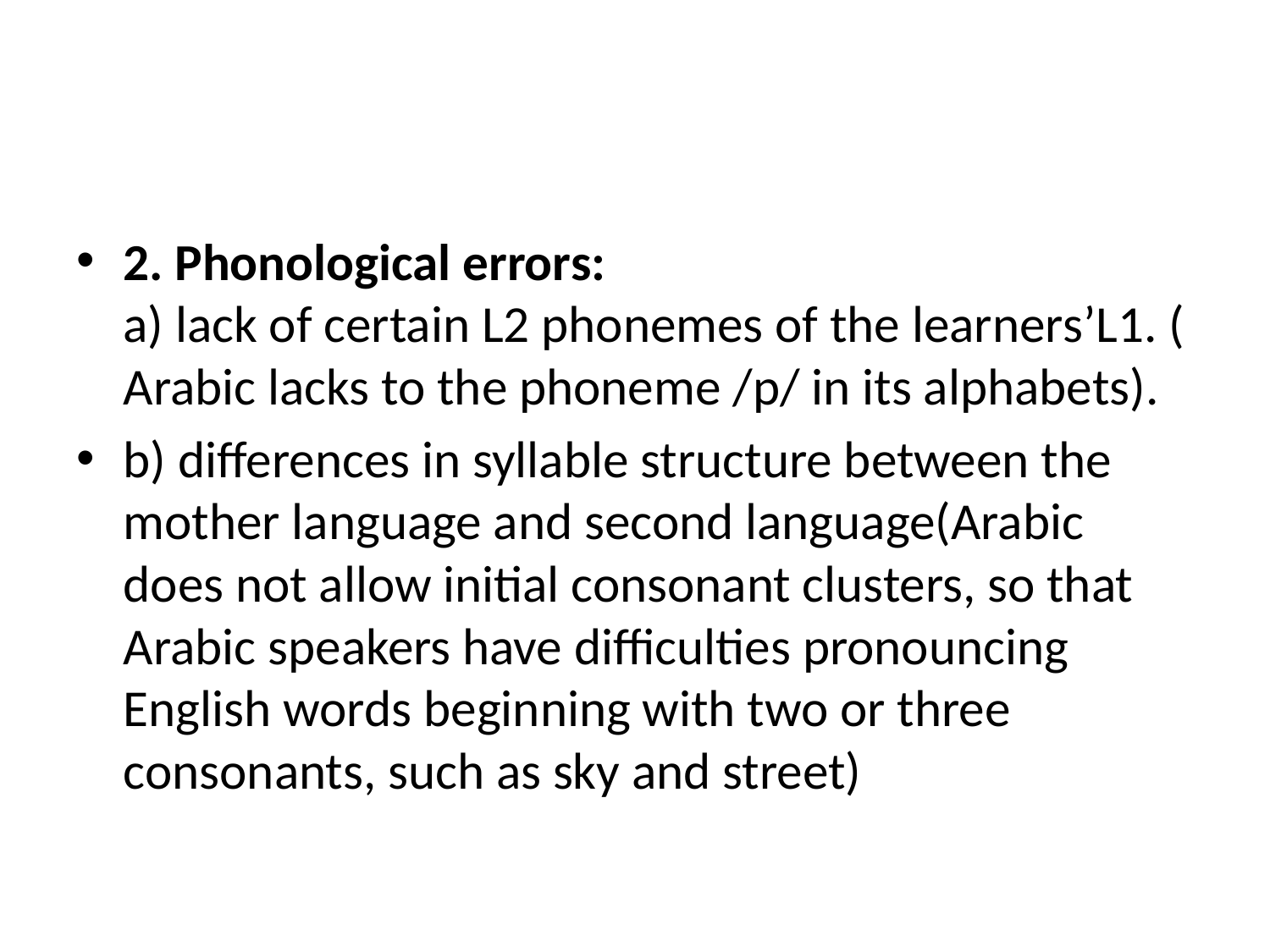

#
2. Phonological errors:
a) lack of certain L2 phonemes of the learners’L1. ( Arabic lacks to the phoneme /p/ in its alphabets).
b) differences in syllable structure between the mother language and second language(Arabic does not allow initial consonant clusters, so that Arabic speakers have difficulties pronouncing English words beginning with two or three consonants, such as sky and street)